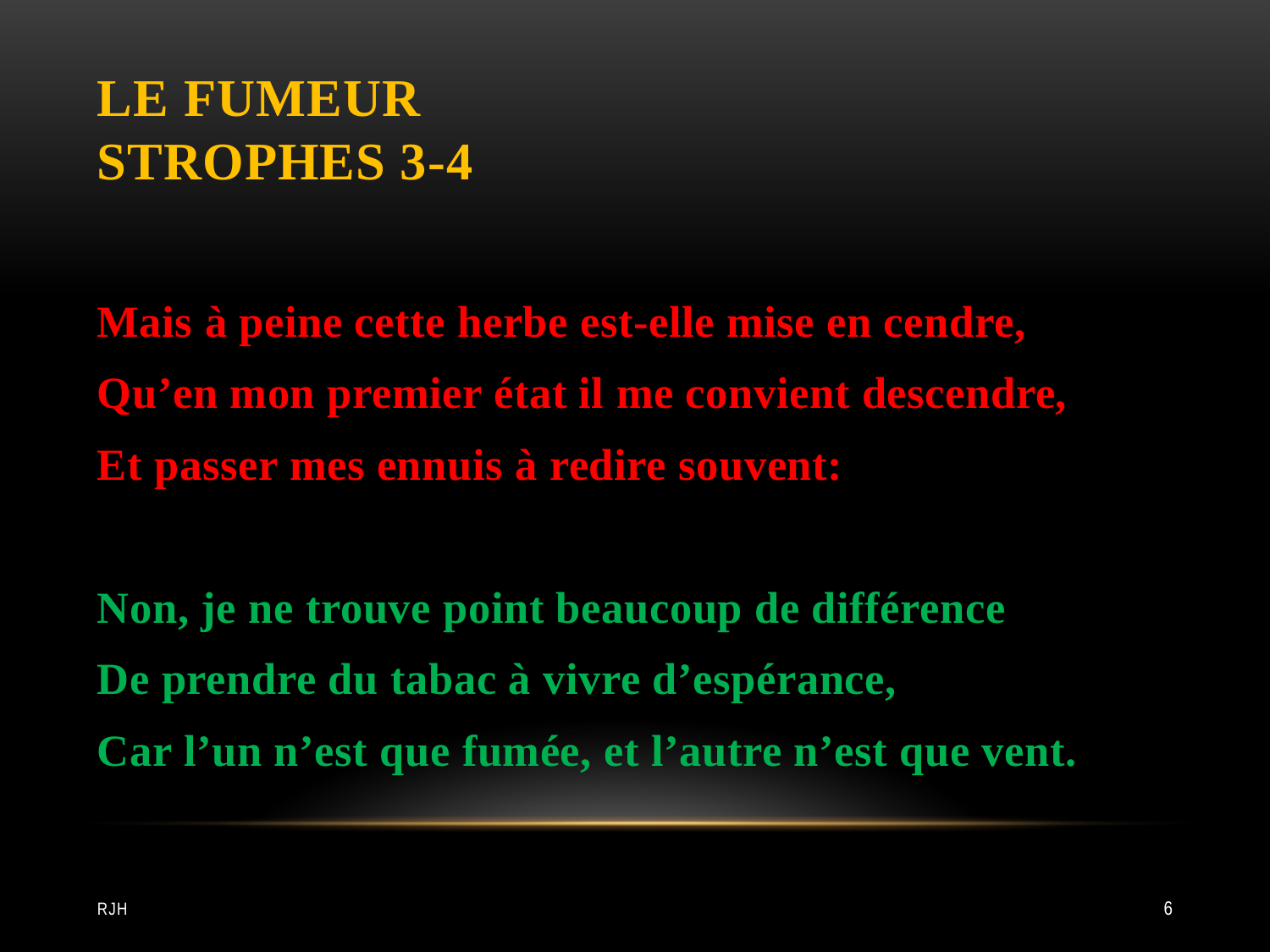

# Le Fumeur strophes 3-4

Mais à peine cette herbe est-elle mise en cendre,
Qu’en mon premier état il me convient descendre,
Et passer mes ennuis à redire souvent:

Non, je ne trouve point beaucoup de différence
De prendre du tabac à vivre d’espérance,
Car l’un n’est que fumée, et l’autre n’est que vent.

RJH
6